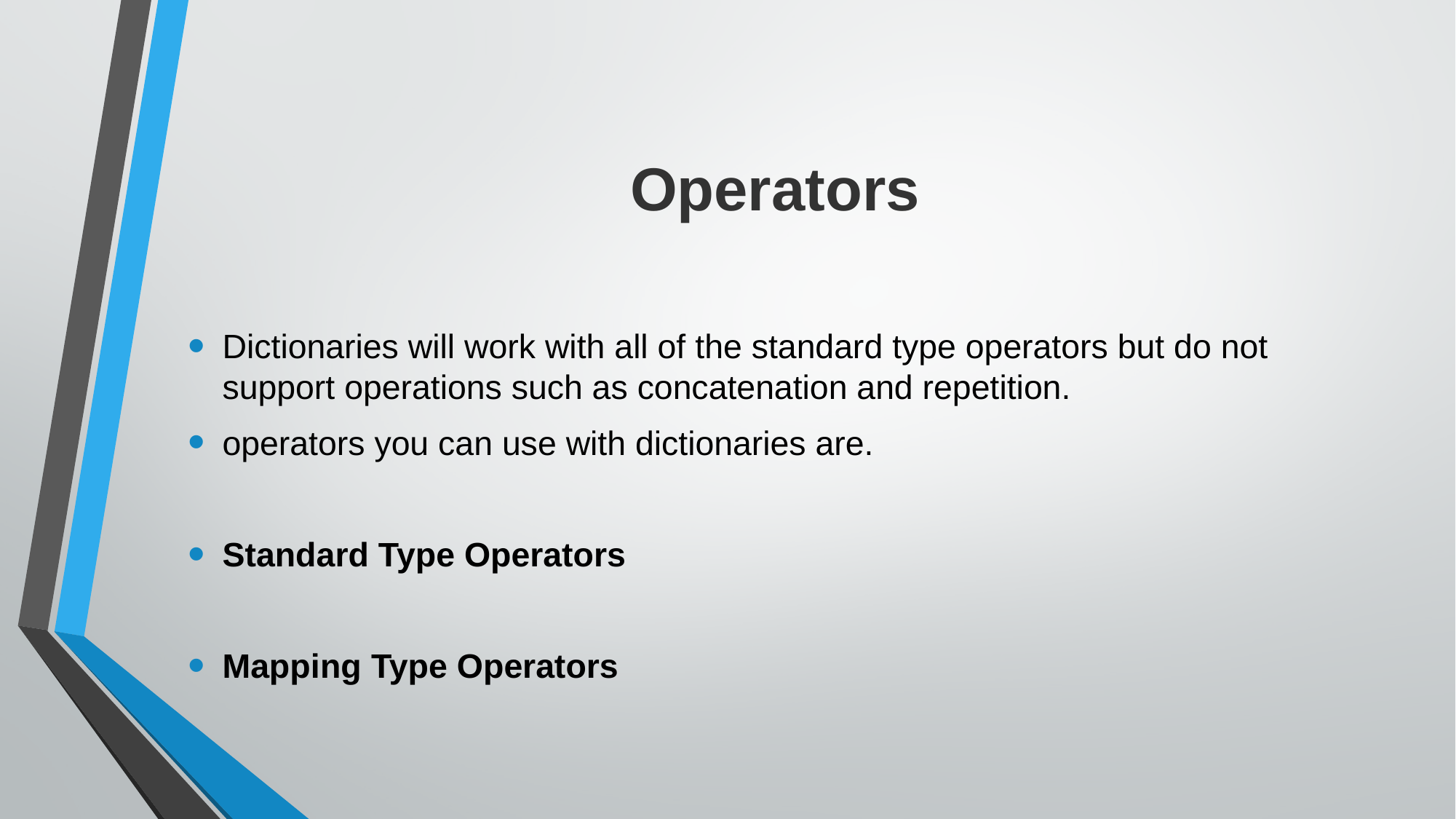

# Operators
Dictionaries will work with all of the standard type operators but do not support operations such as concatenation and repetition.
operators you can use with dictionaries are.

Standard Type Operators

Mapping Type Operators